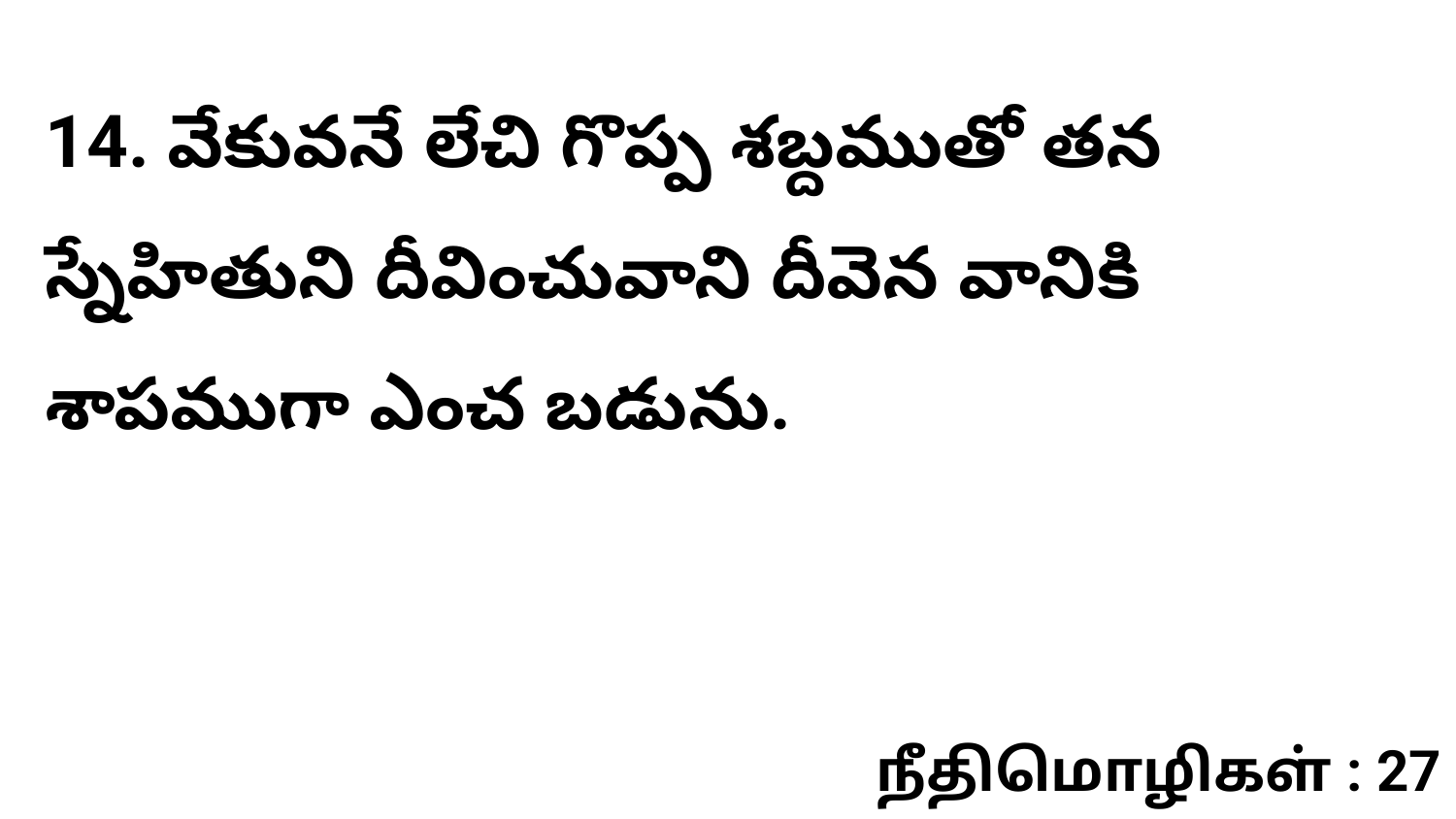

14. వేకువనే లేచి గొప్ప శబ్దముతో తన స్నేహితుని దీవించువాని దీవెన వానికి శాపముగా ఎంచ బడును.
நீதிமொழிகள் : 27